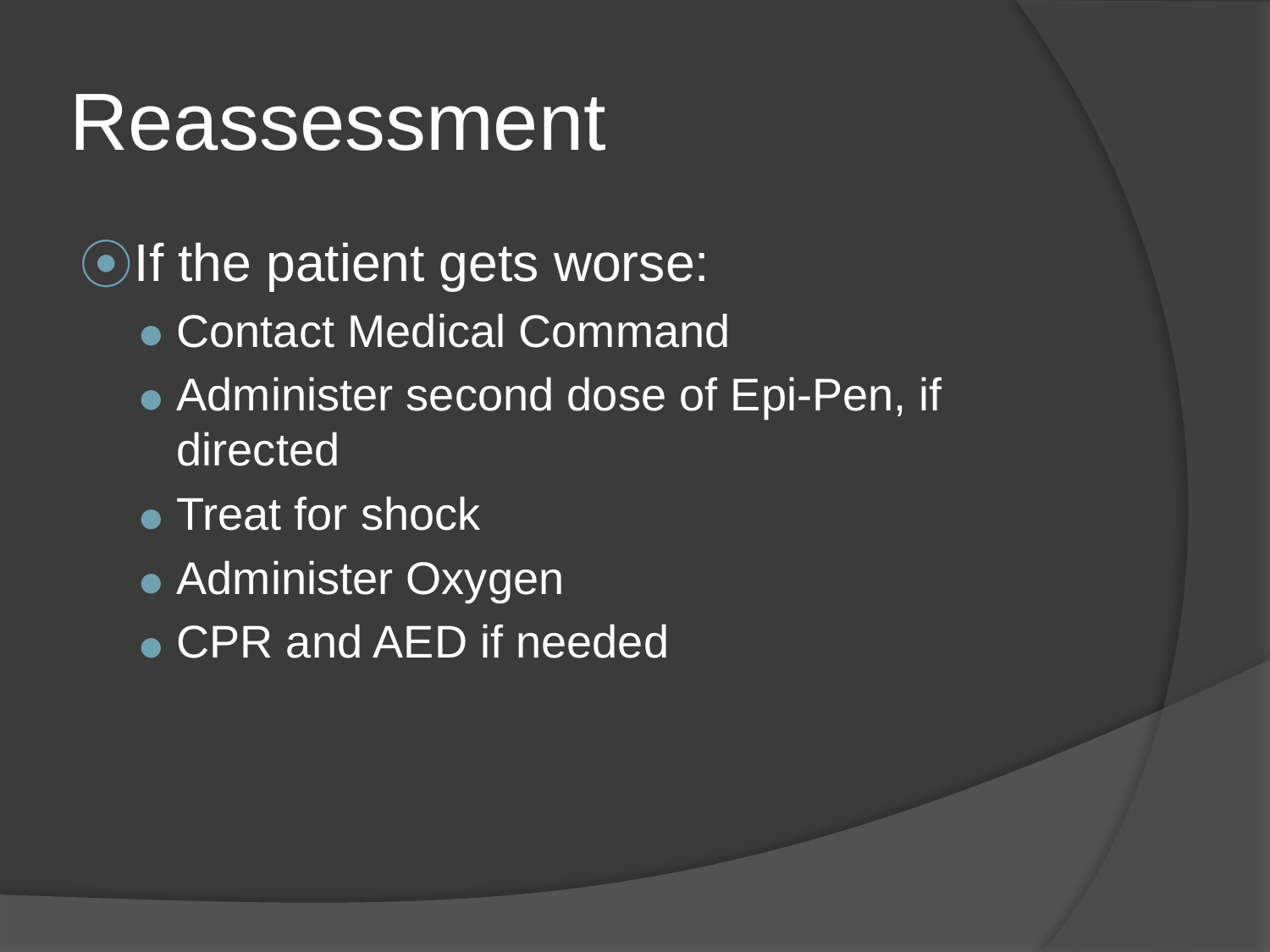

# Reassessment
If the patient gets worse:
Contact Medical Command
Administer second dose of Epi-Pen, if directed
Treat for shock
Administer Oxygen
CPR and AED if needed